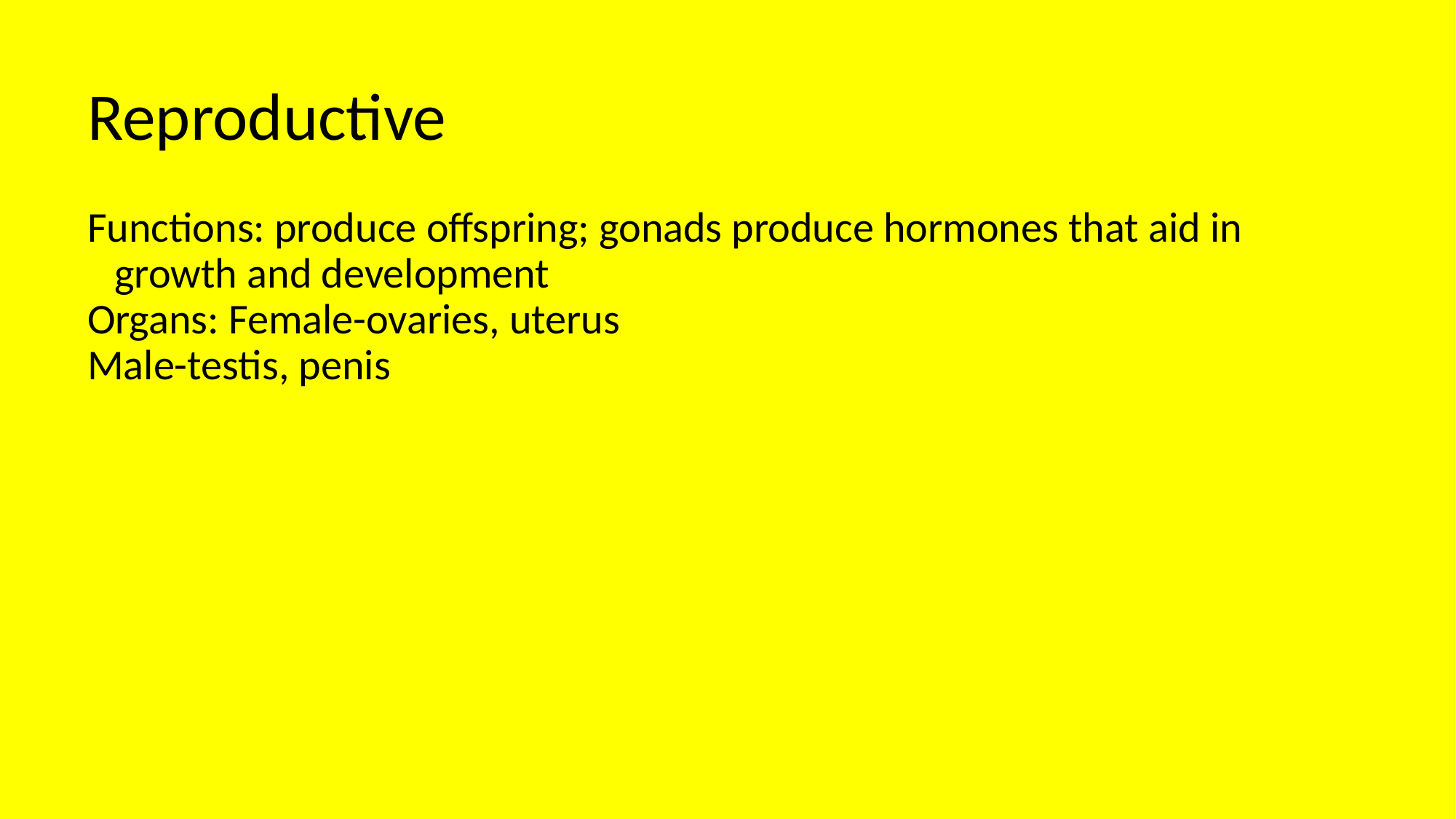

# Reproductive
Functions: produce offspring; gonads produce hormones that aid in growth and development
Organs: Female-ovaries, uterus
Male-testis, penis